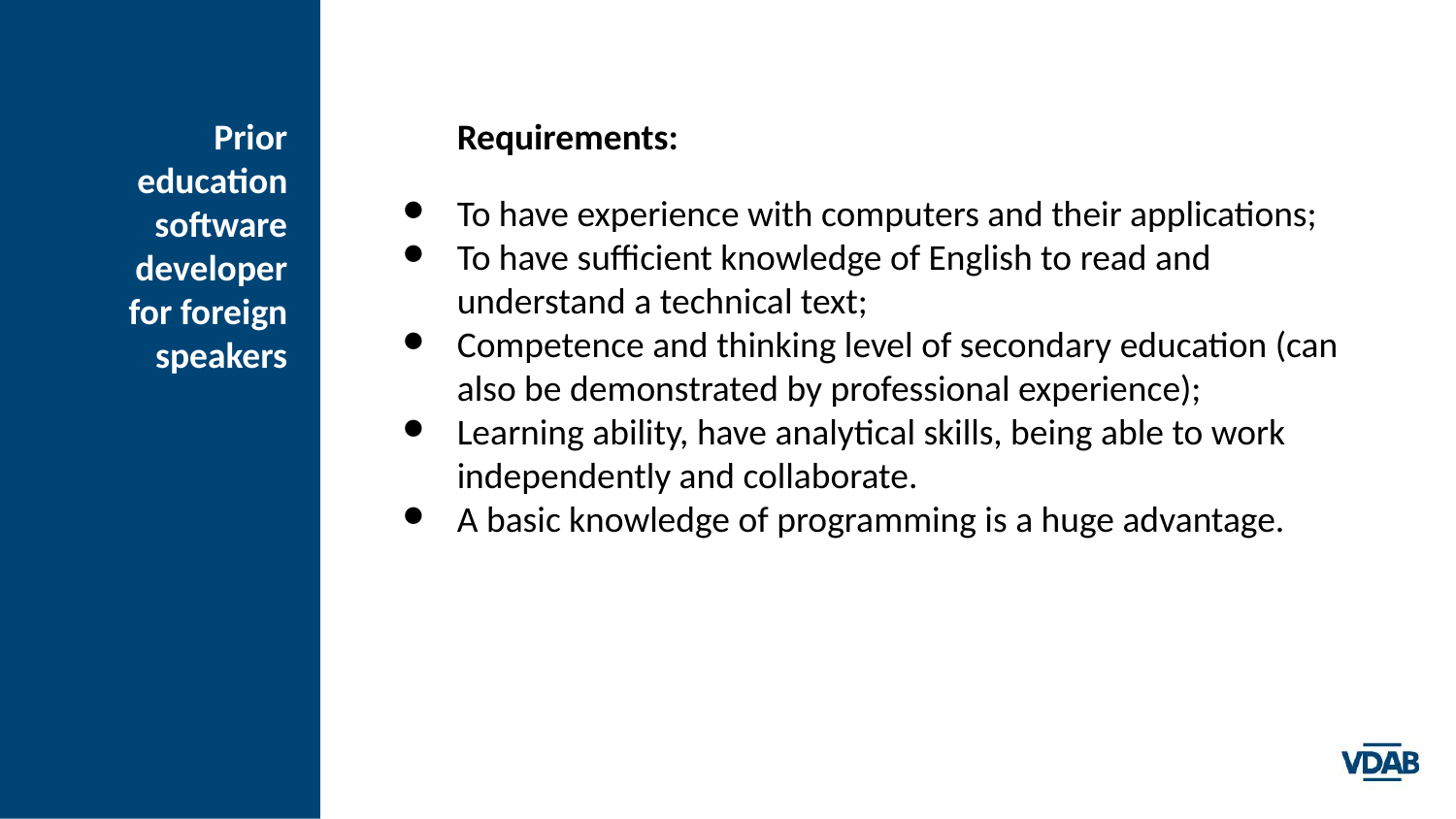

# Prior education software developer for foreign speakers
Requirements:
To have experience with computers and their applications;
To have sufficient knowledge of English to read and understand a technical text;
Competence and thinking level of secondary education (can also be demonstrated by professional experience);
Learning ability, have analytical skills, being able to work independently and collaborate.
A basic knowledge of programming is a huge advantage.